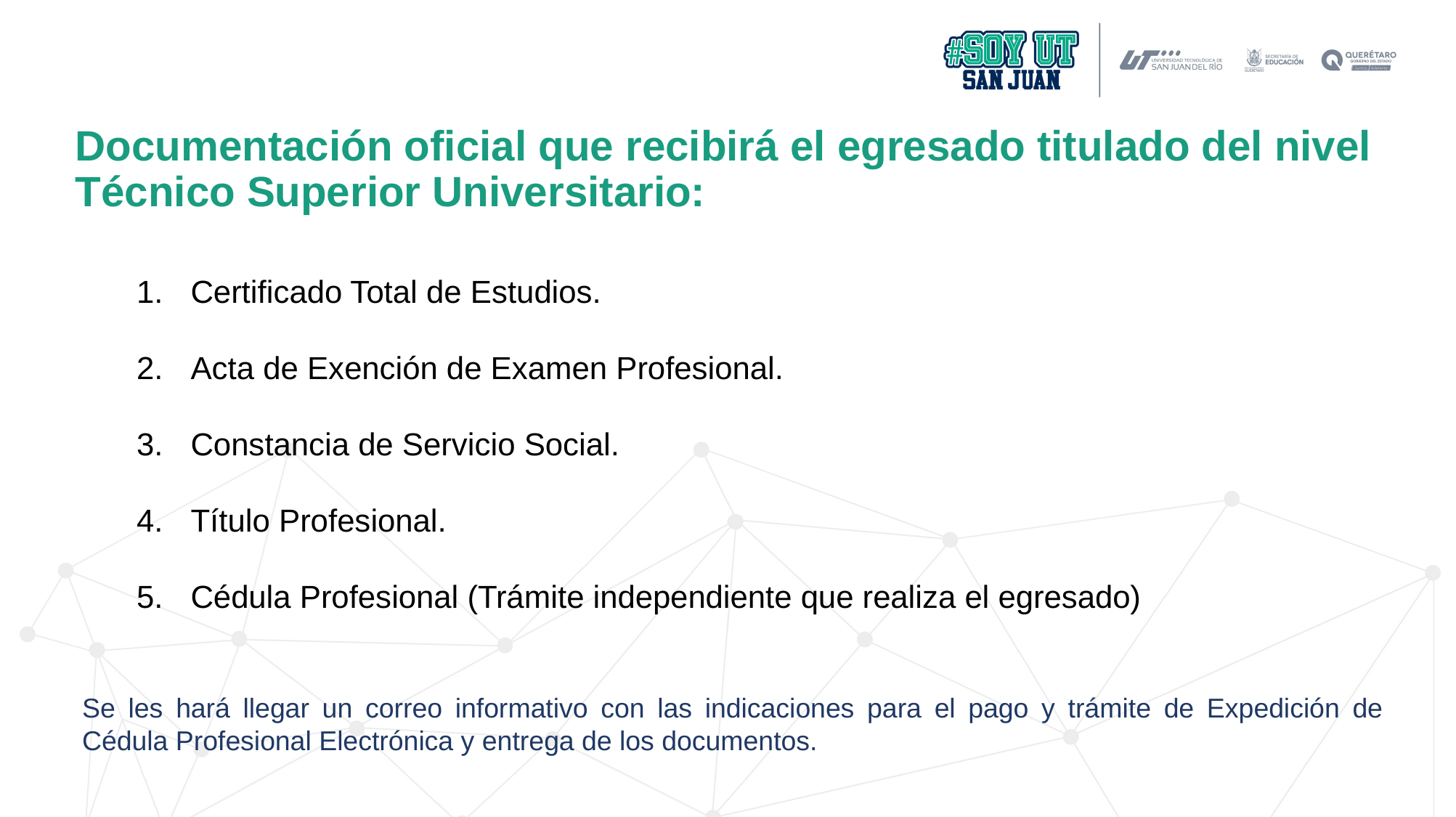

Documentación oficial que recibirá el egresado titulado del nivel Técnico Superior Universitario:
Certificado Total de Estudios.

Acta de Exención de Examen Profesional.

Constancia de Servicio Social.

Título Profesional.

Cédula Profesional (Trámite independiente que realiza el egresado)

Se les hará llegar un correo informativo con las indicaciones para el pago y trámite de Expedición de Cédula Profesional Electrónica y entrega de los documentos.